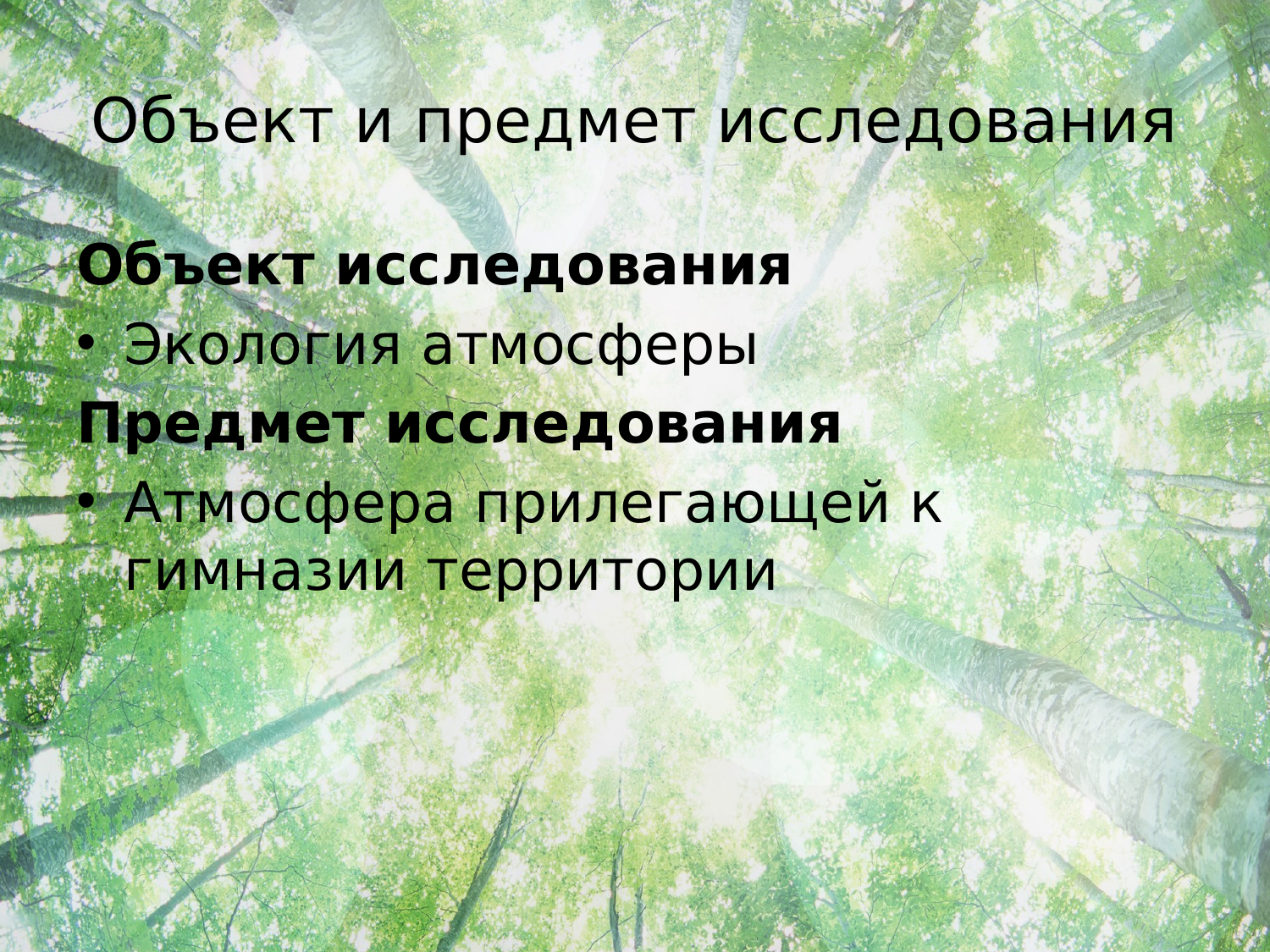

# Объект и предмет исследования
Объект исследования
Экология атмосферы
Предмет исследования
Атмосфера прилегающей к гимназии территории